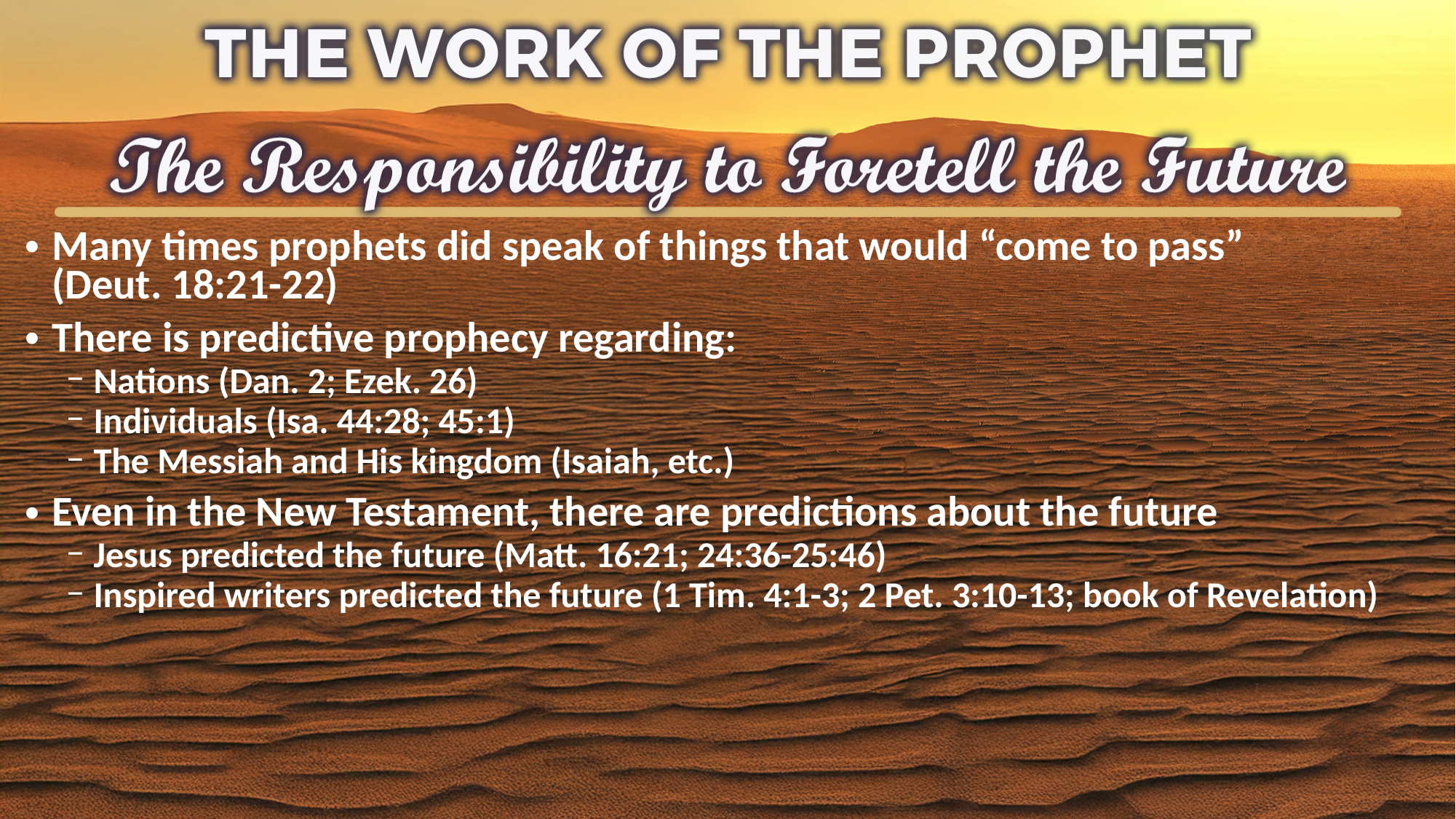

Many times prophets did speak of things that would “come to pass”
(Deut. 18:21-22)
There is predictive prophecy regarding:
Nations (Dan. 2; Ezek. 26)
Individuals (Isa. 44:28; 45:1)
The Messiah and His kingdom (Isaiah, etc.)
Even in the New Testament, there are predictions about the future
Jesus predicted the future (Matt. 16:21; 24:36-25:46)
Inspired writers predicted the future (1 Tim. 4:1-3; 2 Pet. 3:10-13; book of Revelation)